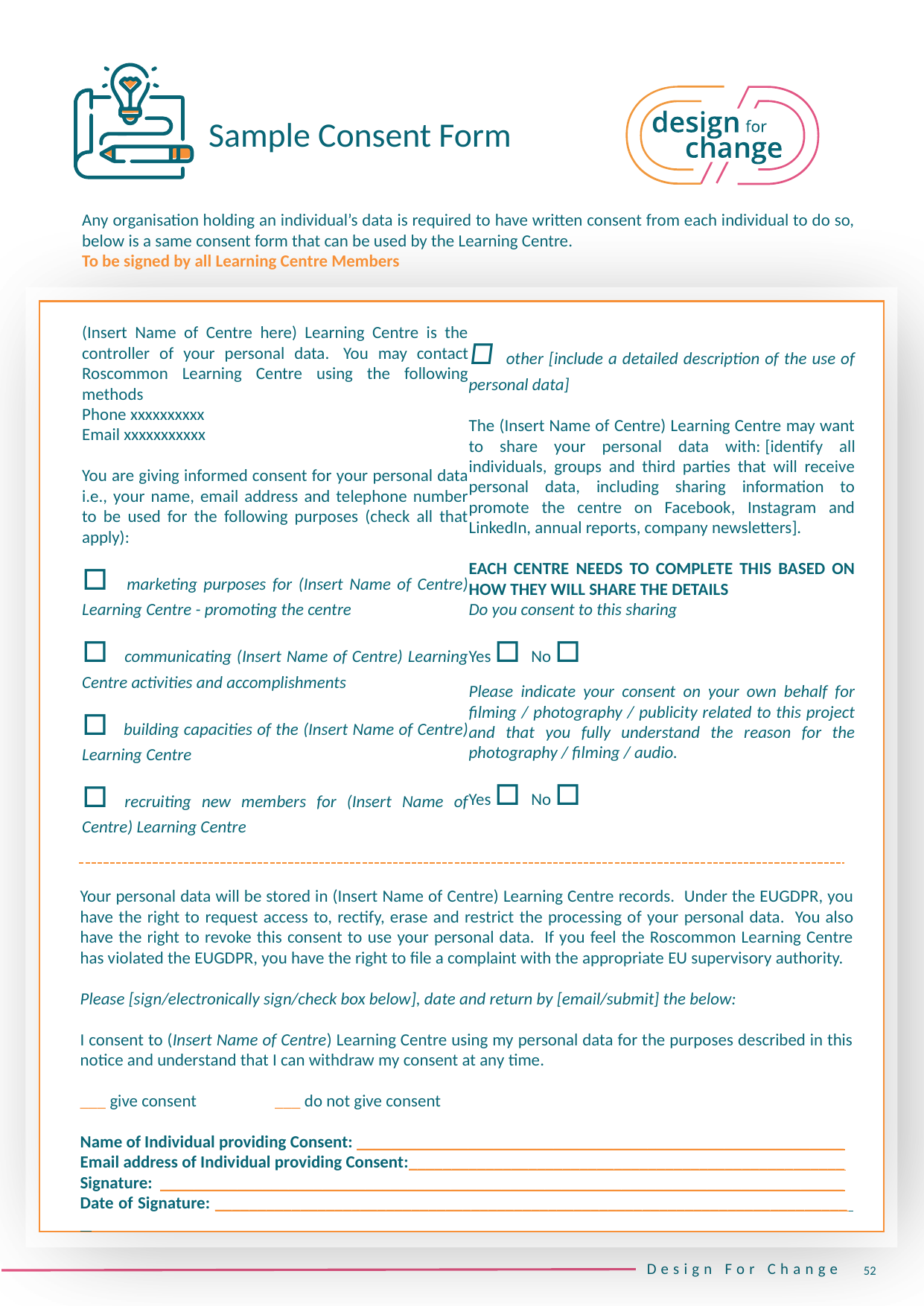

Sample Consent Form
Any organisation holding an individual’s data is required to have written consent from each individual to do so, below is a same consent form that can be used by the Learning Centre.
To be signed by all Learning Centre Members

(Insert Name of Centre here) Learning Centre is the controller of your personal data.  You may contact Roscommon Learning Centre using the following methods
Phone xxxxxxxxxx
Email xxxxxxxxxxx

You are giving informed consent for your personal data i.e., your name, email address and telephone number to be used for the following purposes (check all that apply):
□  marketing purposes for (Insert Name of Centre) Learning Centre - promoting the centre
□  communicating (Insert Name of Centre) Learning Centre activities and accomplishments
□  building capacities of the (Insert Name of Centre) Learning Centre
□ recruiting new members for (Insert Name of Centre) Learning Centre

□ other [include a detailed description of the use of personal data]

The (Insert Name of Centre) Learning Centre may want to share your personal data with: [identify all individuals, groups and third parties that will receive personal data, including sharing information to promote the centre on Facebook, Instagram and LinkedIn, annual reports, company newsletters].

EACH CENTRE NEEDS TO COMPLETE THIS BASED ON HOW THEY WILL SHARE THE DETAILS
Do you consent to this sharing
Yes □ No □
Please indicate your consent on your own behalf for filming / photography / publicity related to this project and that you fully understand the reason for the photography / filming / audio.
Yes □ No □

Your personal data will be stored in (Insert Name of Centre) Learning Centre records.  Under the EUGDPR, you have the right to request access to, rectify, erase and restrict the processing of your personal data.  You also have the right to revoke this consent to use your personal data.  If you feel the Roscommon Learning Centre has violated the EUGDPR, you have the right to file a complaint with the appropriate EU supervisory authority.

Please [sign/electronically sign/check box below], date and return by [email/submit] the below:

I consent to (Insert Name of Centre) Learning Centre using my personal data for the purposes described in this notice and understand that I can withdraw my consent at any time.

___ give consent                    ___ do not give consent

Name of Individual providing Consent: _________________________________________________________
Email address of Individual providing Consent:___________________________________________________
Signature:  ________________________________________________________________________________
Date of Signature: __________________________________________________________________________
52